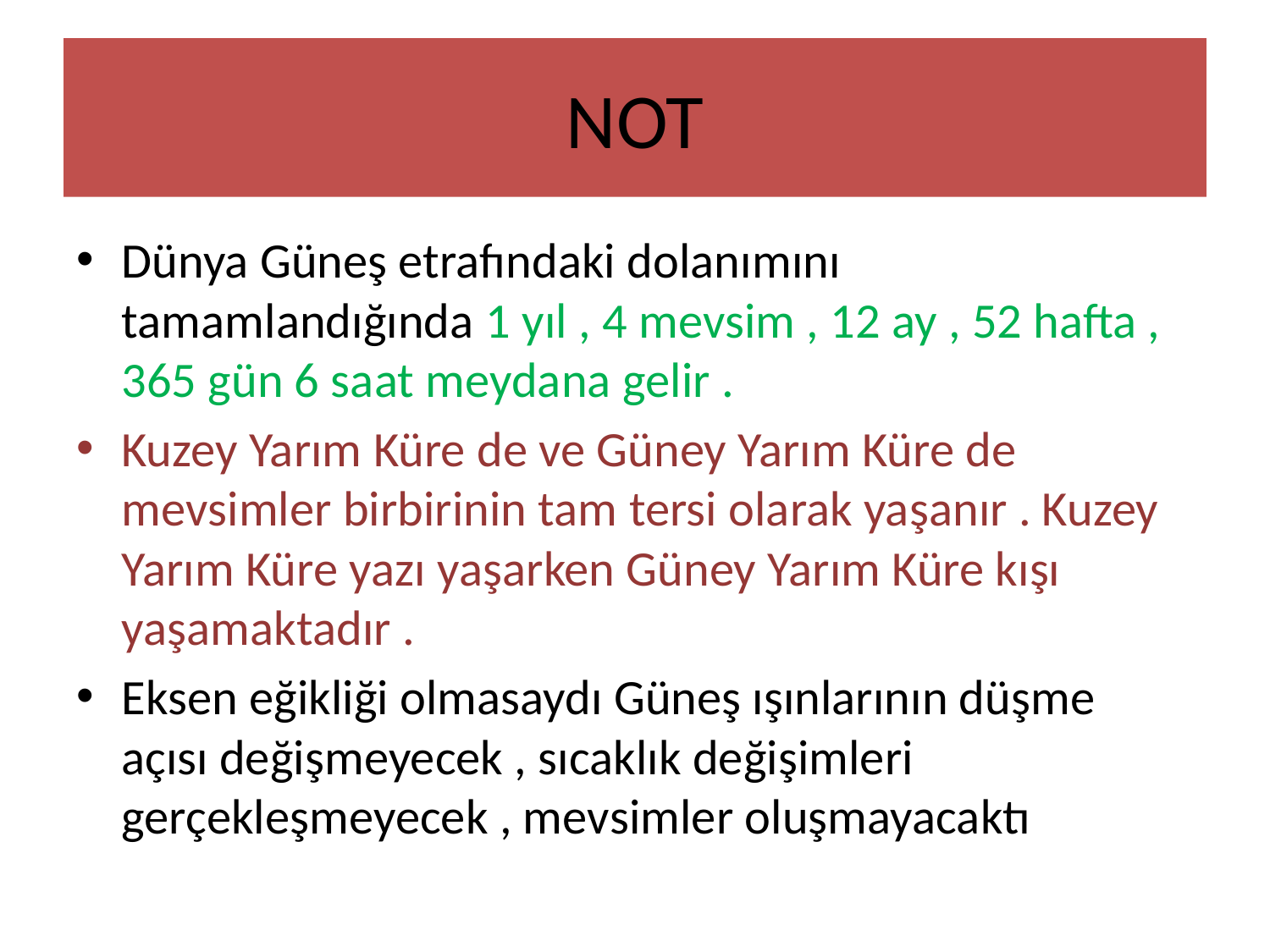

# NOT
Dünya Güneş etrafındaki dolanımını tamamlandığında 1 yıl , 4 mevsim , 12 ay , 52 hafta , 365 gün 6 saat meydana gelir .
Kuzey Yarım Küre de ve Güney Yarım Küre de mevsimler birbirinin tam tersi olarak yaşanır . Kuzey Yarım Küre yazı yaşarken Güney Yarım Küre kışı yaşamaktadır .
Eksen eğikliği olmasaydı Güneş ışınlarının düşme açısı değişmeyecek , sıcaklık değişimleri gerçekleşmeyecek , mevsimler oluşmayacaktı